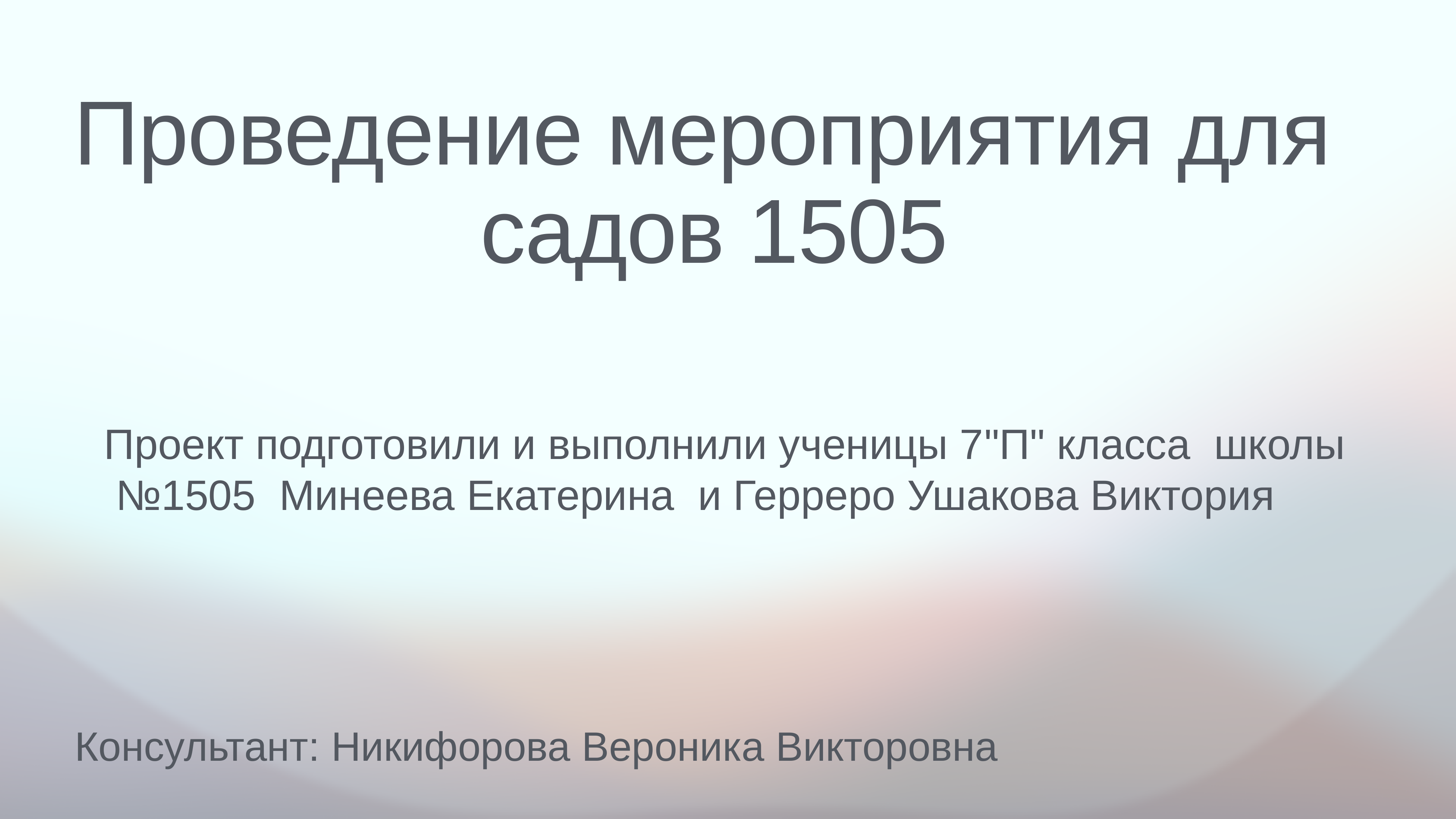

# Проведение мероприятия для  садов 1505
Проект подготовили и выполнили ученицы 7"П" класса  школы  №1505  Минеева Екатерина  и Герреро Ушакова Виктория
Консультант: Никифорова Вероника Викторовна